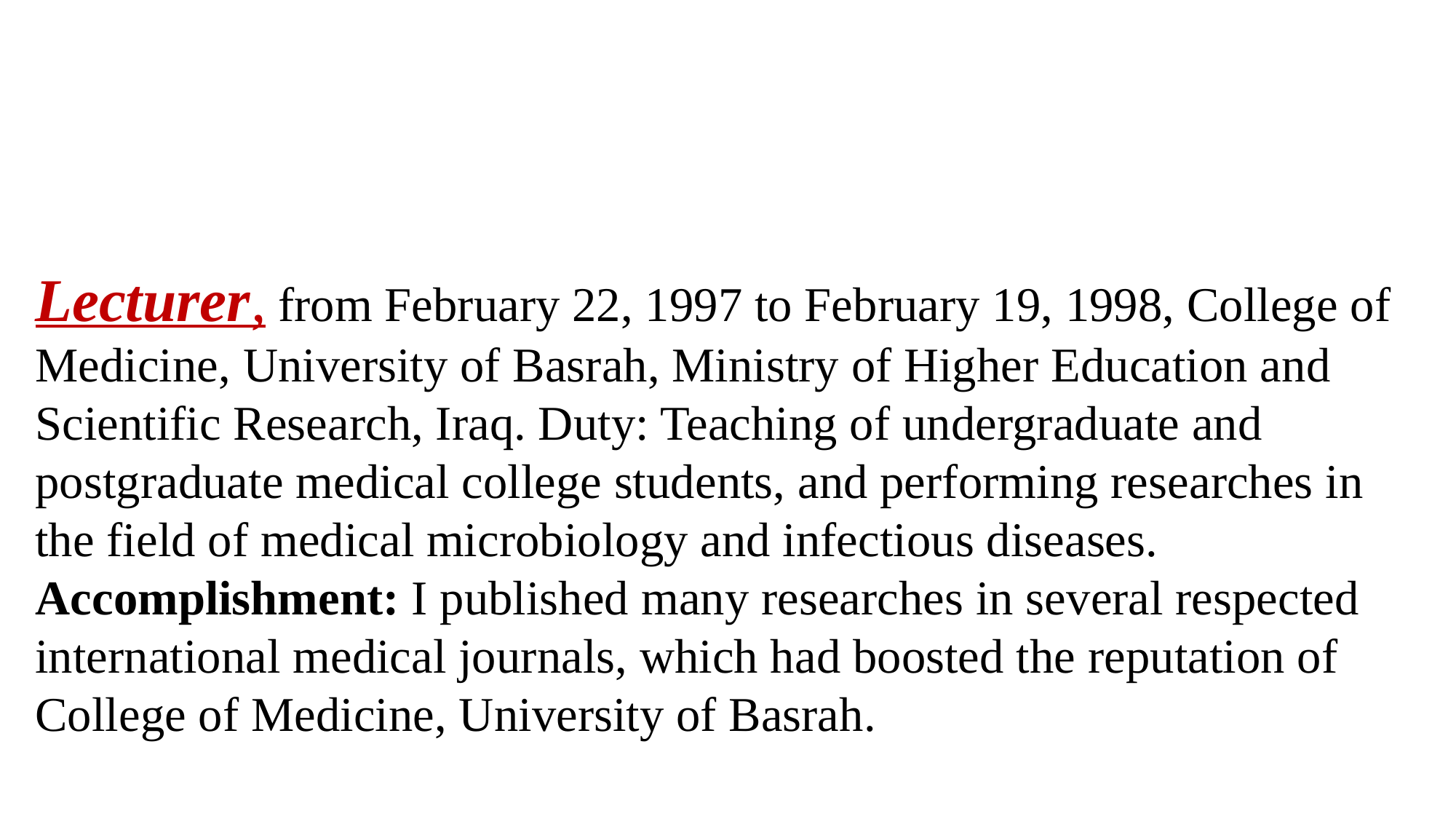

Lecturer, from February 22, 1997 to February 19, 1998, College of Medicine, University of Basrah, Ministry of Higher Education and Scientific Research, Iraq. Duty: Teaching of undergraduate and postgraduate medical college students, and performing researches in the field of medical microbiology and infectious diseases. Accomplishment: I published many researches in several respected international medical journals, which had boosted the reputation of College of Medicine, University of Basrah.